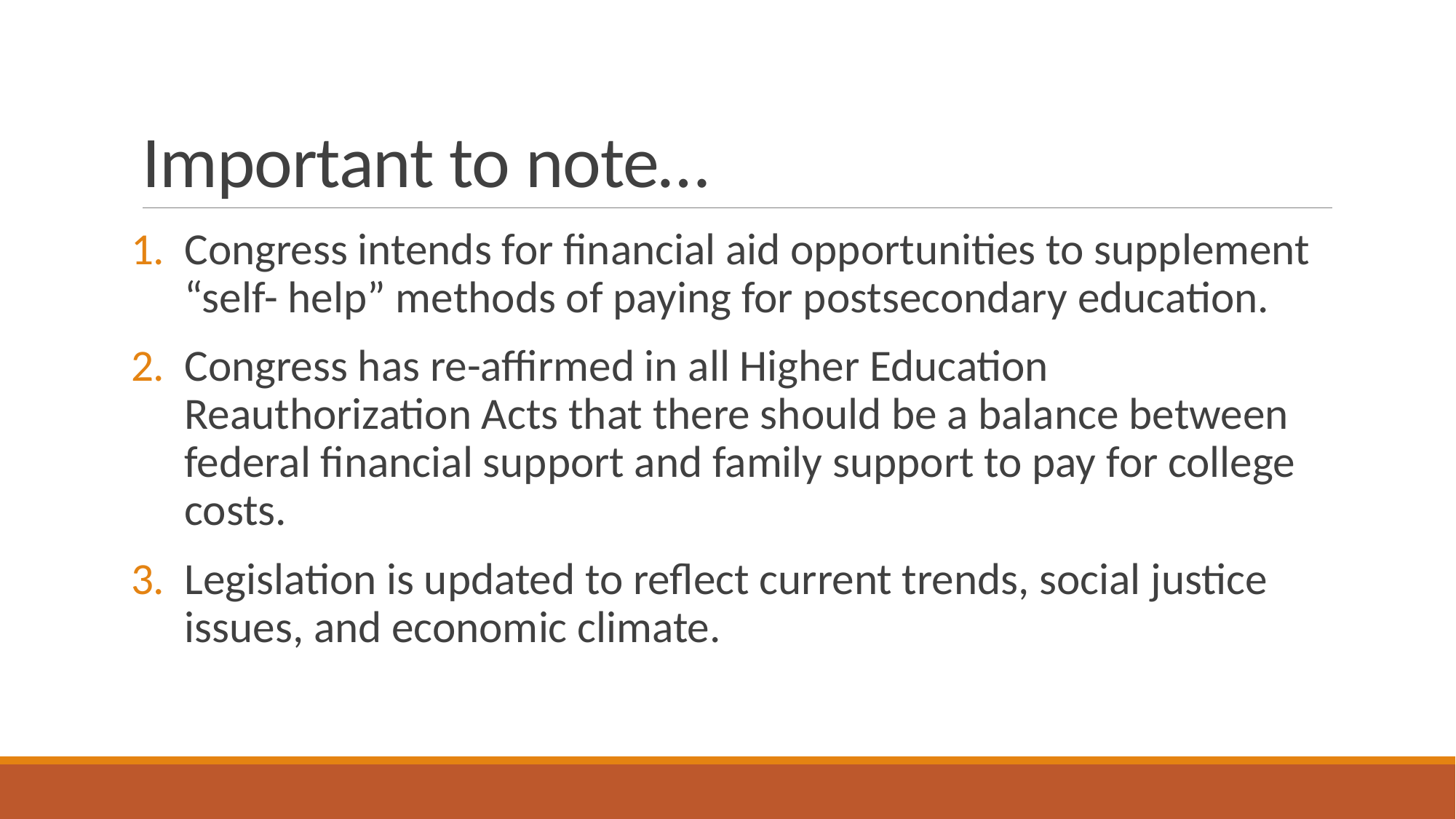

# Important to note…
Congress intends for financial aid opportunities to supplement “self- help” methods of paying for postsecondary education.
Congress has re-affirmed in all Higher Education Reauthorization Acts that there should be a balance between federal financial support and family support to pay for college costs.
Legislation is updated to reflect current trends, social justice issues, and economic climate.